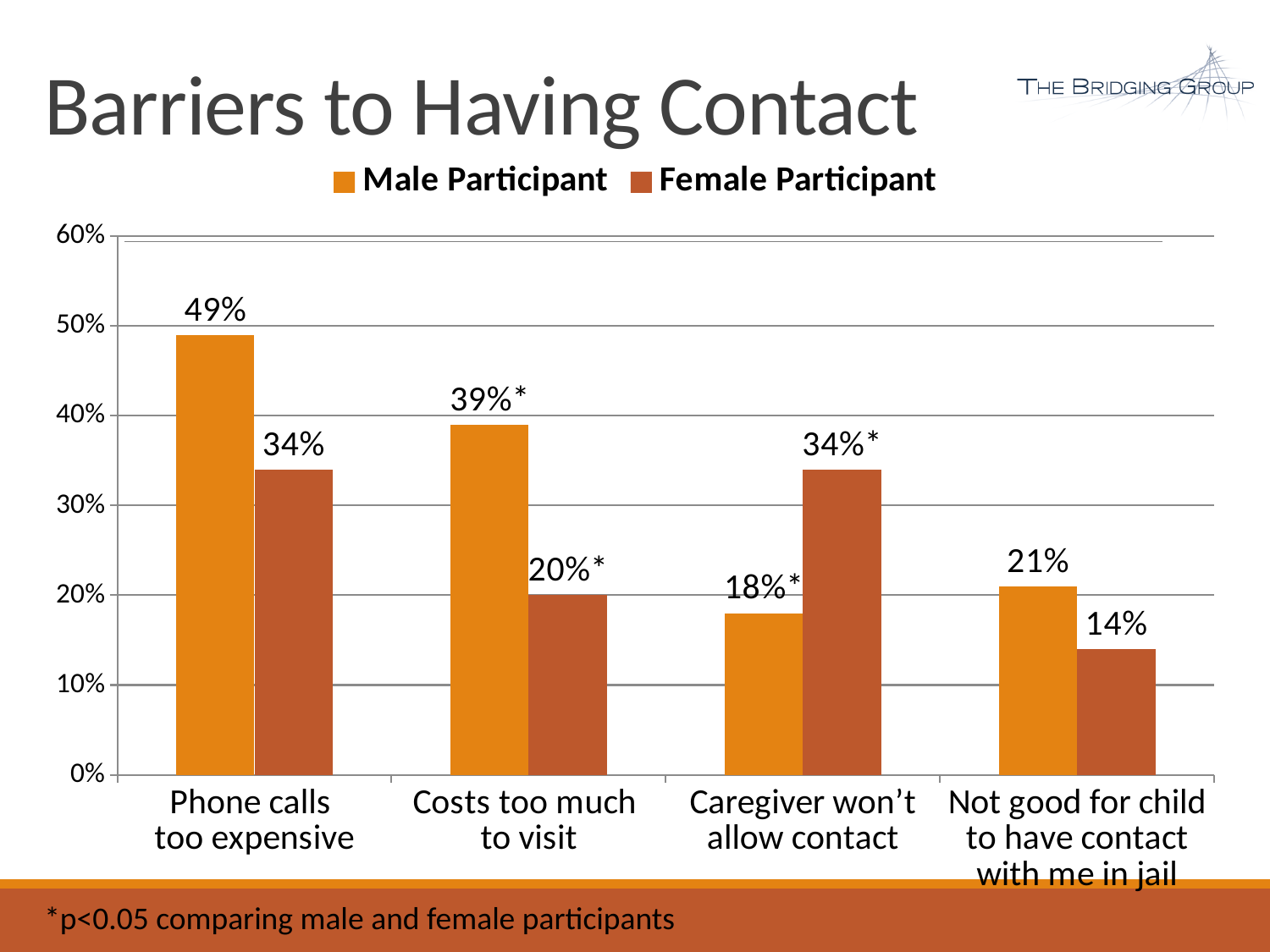

# Barriers to Having Contact

### Chart

| Category | Male Participant | Female Participant |
|---|---|---|
| Phone calls
too expensive | 0.49 | 0.34 |
| Costs too much
to visit | 0.39 | 0.2 |
| Caregiver won’t allow contact | 0.18 | 0.34 |
| Not good for child to have contact with me in jail | 0.21 | 0.14 |
*p<0.05 comparing male and female participants